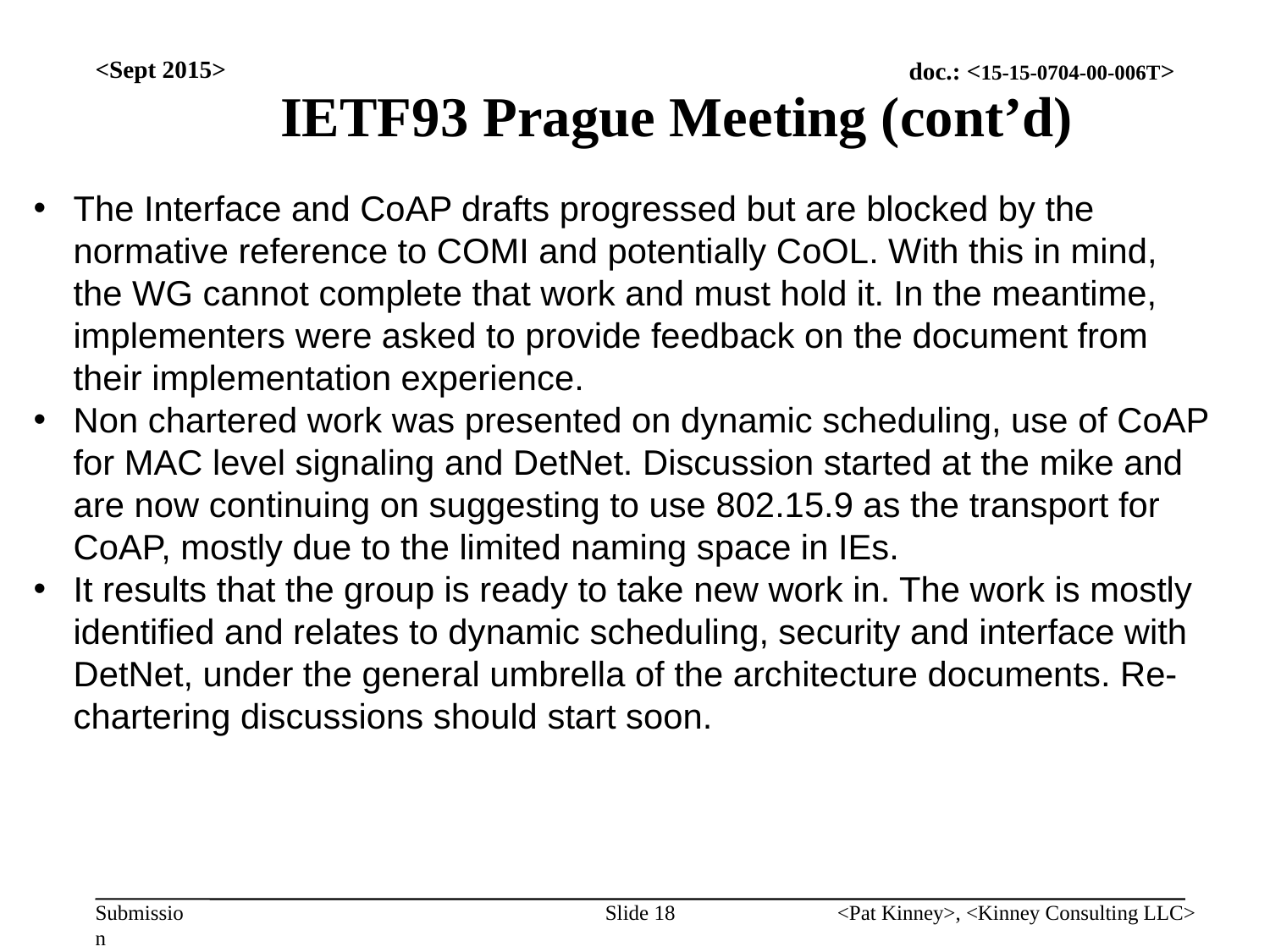

<Sept 2015>
IETF93 Prague Meeting (cont’d)
The Interface and CoAP drafts progressed but are blocked by the normative reference to COMI and potentially CoOL. With this in mind, the WG cannot complete that work and must hold it. In the meantime, implementers were asked to provide feedback on the document from their implementation experience.
Non chartered work was presented on dynamic scheduling, use of CoAP for MAC level signaling and DetNet. Discussion started at the mike and are now continuing on suggesting to use 802.15.9 as the transport for CoAP, mostly due to the limited naming space in IEs.
It results that the group is ready to take new work in. The work is mostly identified and relates to dynamic scheduling, security and interface with DetNet, under the general umbrella of the architecture documents. Re-chartering discussions should start soon.

Slide 18
<Pat Kinney>, <Kinney Consulting LLC>